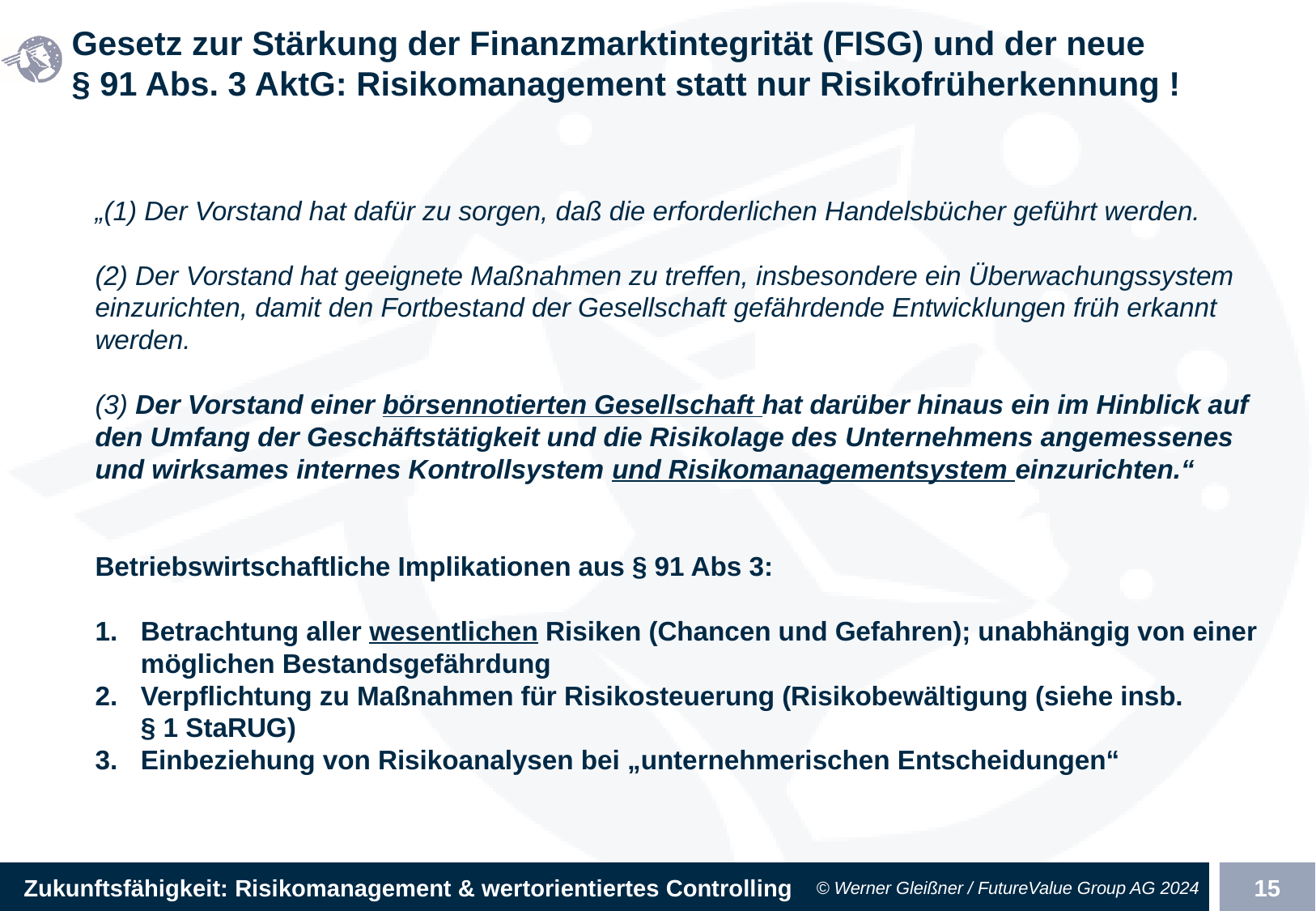

# Gesetz zur Stärkung der Finanzmarktintegrität (FISG) und der neue § 91 Abs. 3 AktG: Risikomanagement statt nur Risikofrüherkennung !

„(1) Der Vorstand hat dafür zu sorgen, daß die erforderlichen Handelsbücher geführt werden.

(2) Der Vorstand hat geeignete Maßnahmen zu treffen, insbesondere ein Überwachungssystem einzurichten, damit den Fortbestand der Gesellschaft gefährdende Entwicklungen früh erkannt werden.

(3) Der Vorstand einer börsennotierten Gesellschaft hat darüber hinaus ein im Hinblick auf den Umfang der Geschäftstätigkeit und die Risikolage des Unternehmens angemessenes und wirksames internes Kontrollsystem und Risikomanagementsystem einzurichten.“

Betriebswirtschaftliche Implikationen aus § 91 Abs 3:

Betrachtung aller wesentlichen Risiken (Chancen und Gefahren); unabhängig von einer möglichen Bestandsgefährdung
Verpflichtung zu Maßnahmen für Risikosteuerung (Risikobewältigung (siehe insb.
§ 1 StaRUG)
Einbeziehung von Risikoanalysen bei „unternehmerischen Entscheidungen“